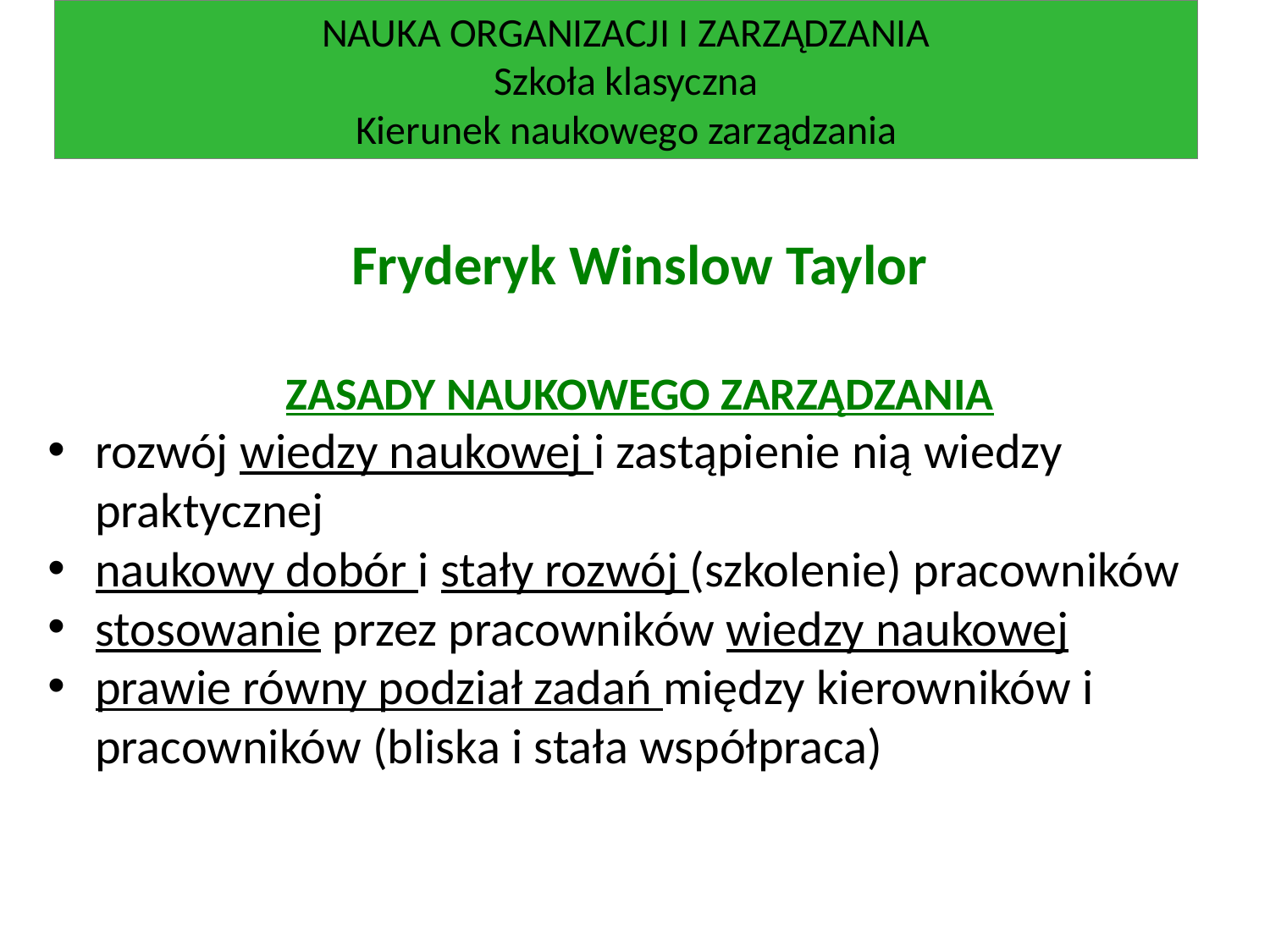

NAUKA ORGANIZACJI I ZARZĄDZANIA
Szkoła klasyczna
Kierunek naukowego zarządzania
Fryderyk Winslow Taylor

ZASADY NAUKOWEGO ZARZĄDZANIA
rozwój wiedzy naukowej i zastąpienie nią wiedzy praktycznej
naukowy dobór i stały rozwój (szkolenie) pracowników
stosowanie przez pracowników wiedzy naukowej
prawie równy podział zadań między kierowników i pracowników (bliska i stała współpraca)